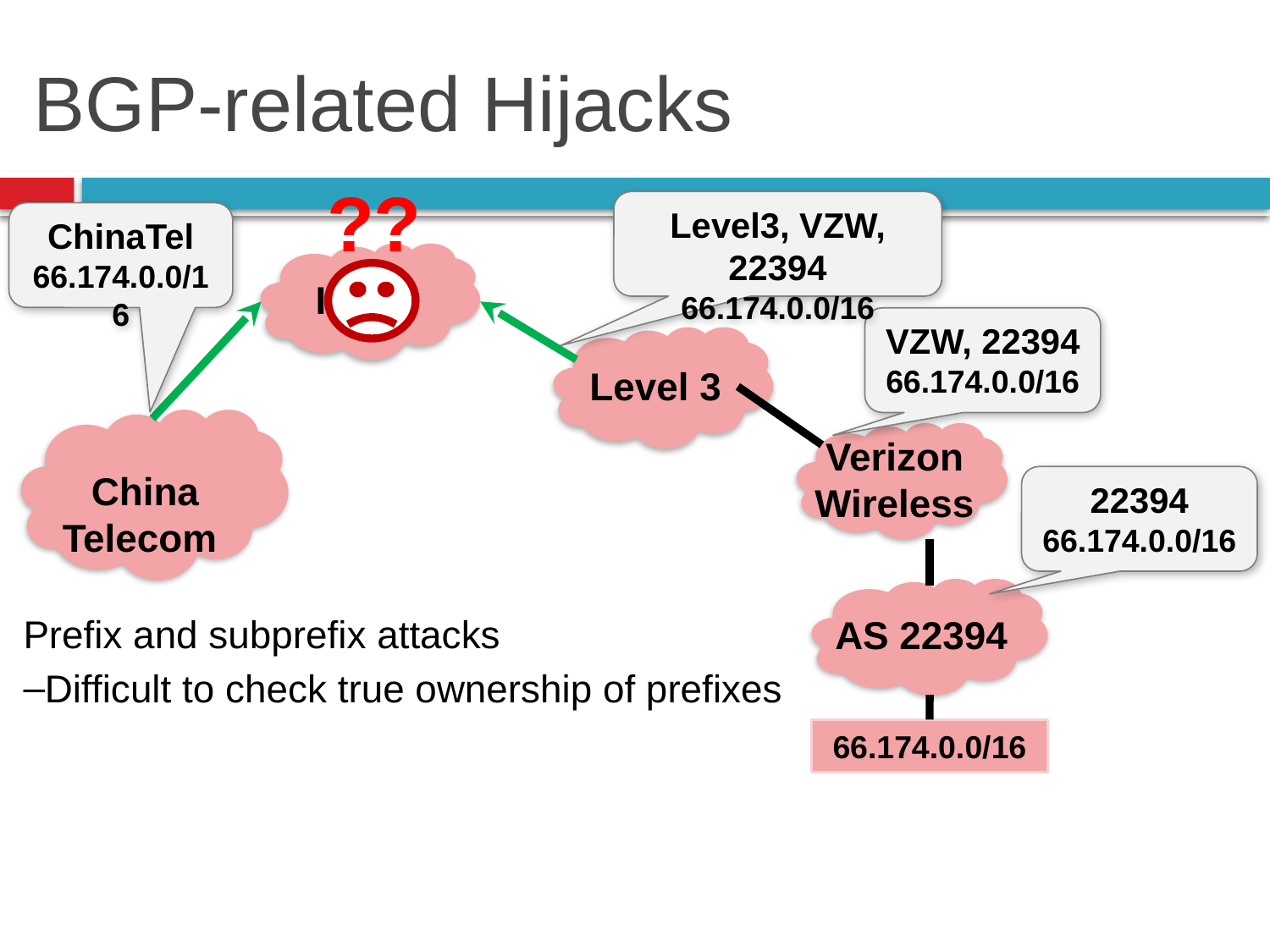

# BGP-related Hijacks
??
Level3, VZW, 22394 66.174.0.0/16

ChinaTel 66.174.0.0/16

ISP 1

VZW, 22394 66.174.0.0/16

Level 3

China
Telecom
Verizon
Wireless
22394 66.174.0.0/16

AS 22394
Prefix and subprefix attacks
Difficult to check true ownership of prefixes

66.174.0.0/16